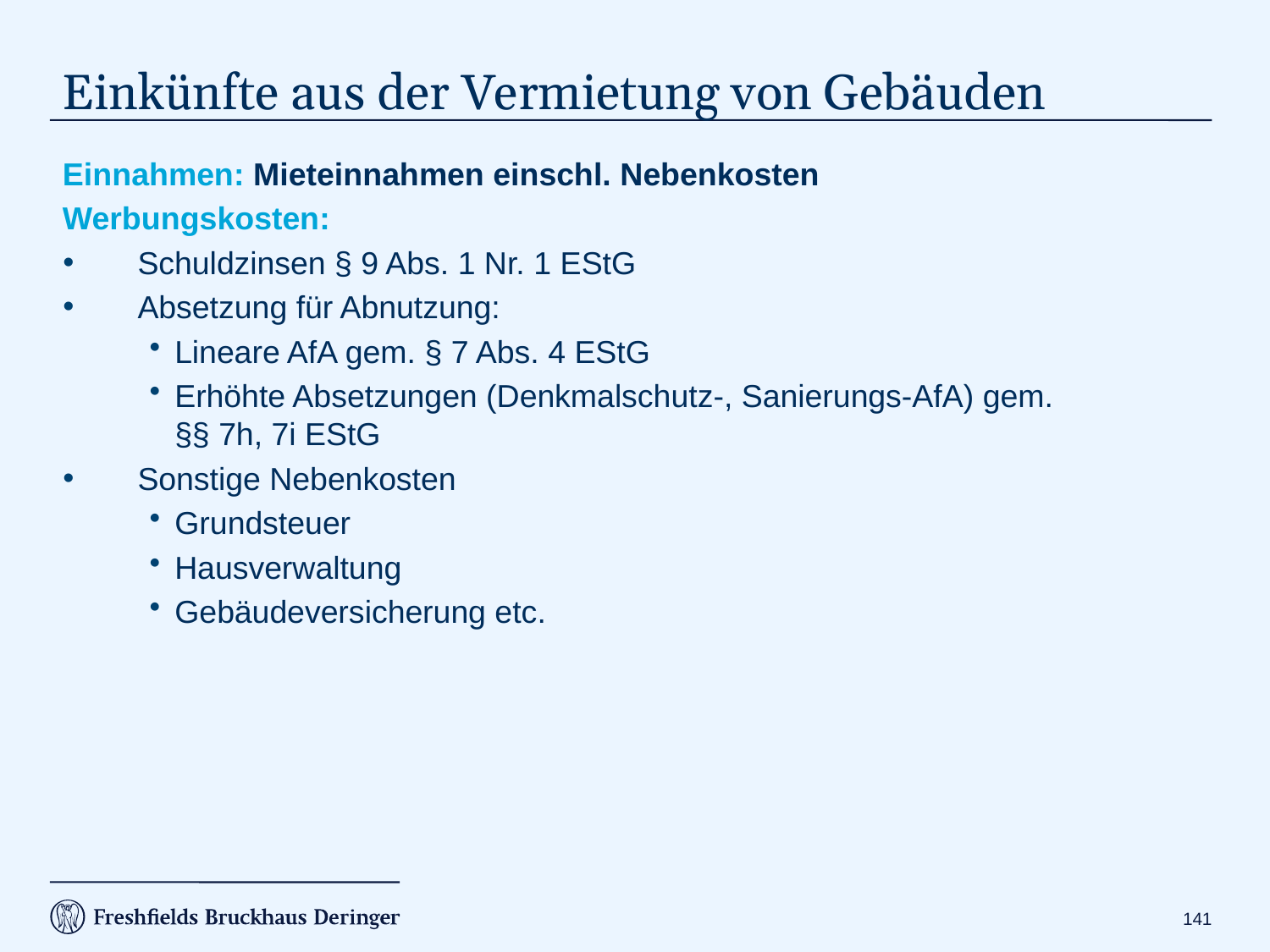

# Einkünfte aus der Vermietung von Gebäuden
Einnahmen: Mieteinnahmen einschl. Nebenkosten
Werbungskosten:
Schuldzinsen § 9 Abs. 1 Nr. 1 EStG
Absetzung für Abnutzung:
Lineare AfA gem. § 7 Abs. 4 EStG
Erhöhte Absetzungen (Denkmalschutz-, Sanierungs-AfA) gem.
§§ 7h, 7i EStG
Sonstige Nebenkosten
Grundsteuer
Hausverwaltung
Gebäudeversicherung etc.

141